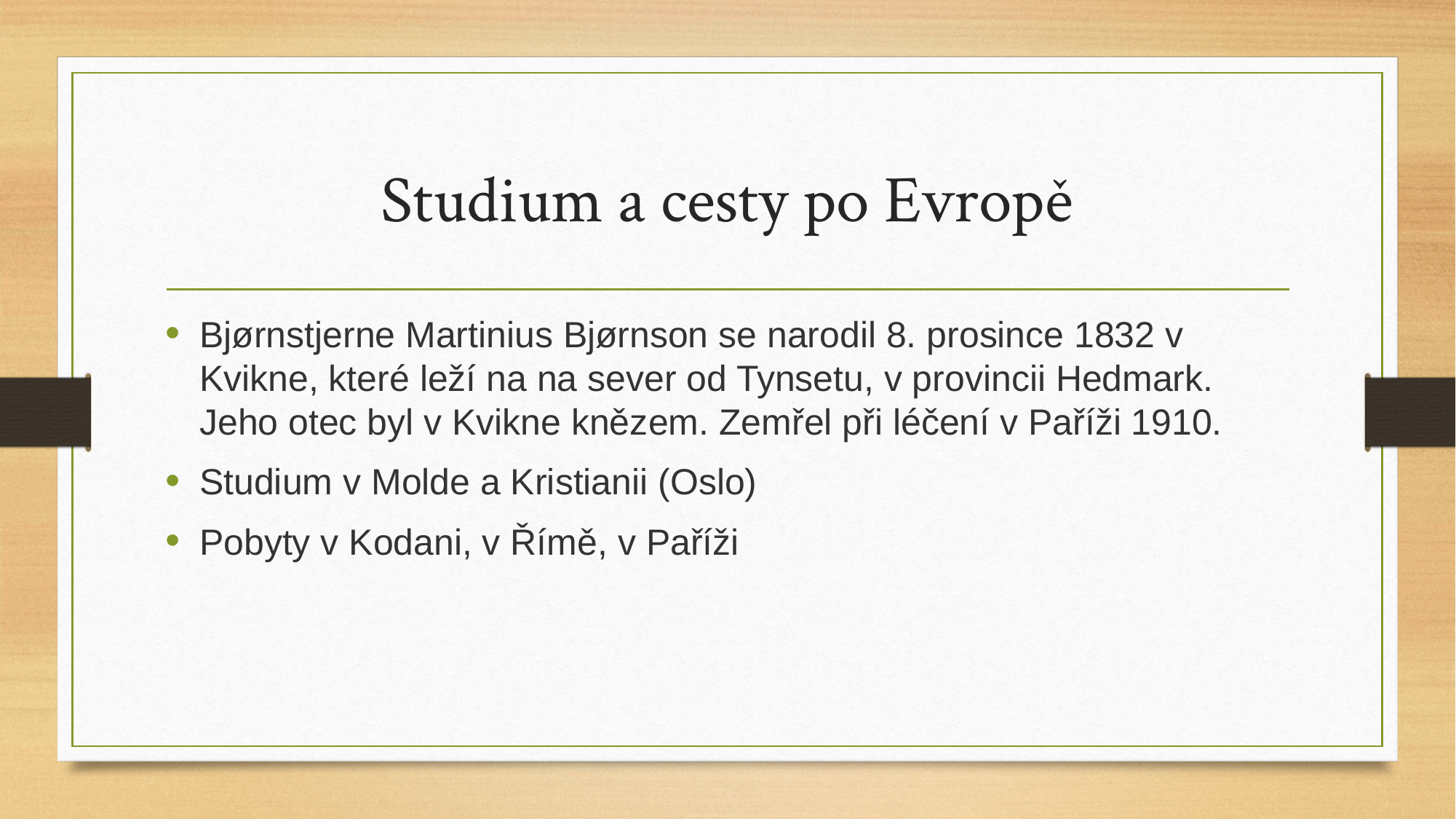

# Studium a cesty po Evropě
Bjørnstjerne Martinius Bjørnson se narodil 8. prosince 1832 v Kvikne, které leží na na sever od Tynsetu, v provincii Hedmark. Jeho otec byl v Kvikne knězem. Zemřel při léčení v Paříži 1910.
Studium v Molde a Kristianii (Oslo)
Pobyty v Kodani, v Římě, v Paříži